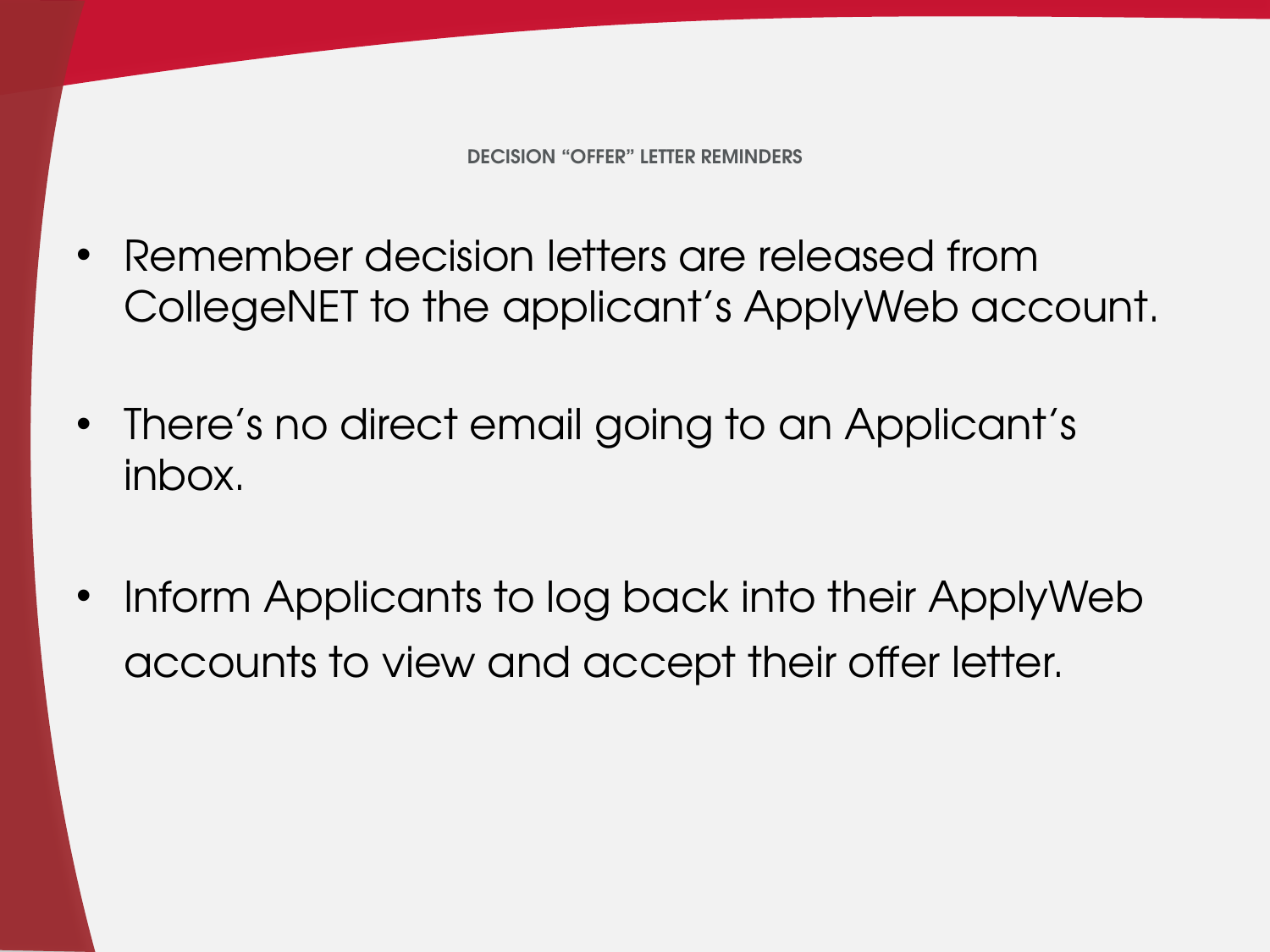

# Decision “Offer” Letter Reminders
Remember decision letters are released from CollegeNET to the applicant’s ApplyWeb account.

There’s no direct email going to an Applicant’s inbox.

Inform Applicants to log back into their ApplyWeb accounts to view and accept their offer letter.